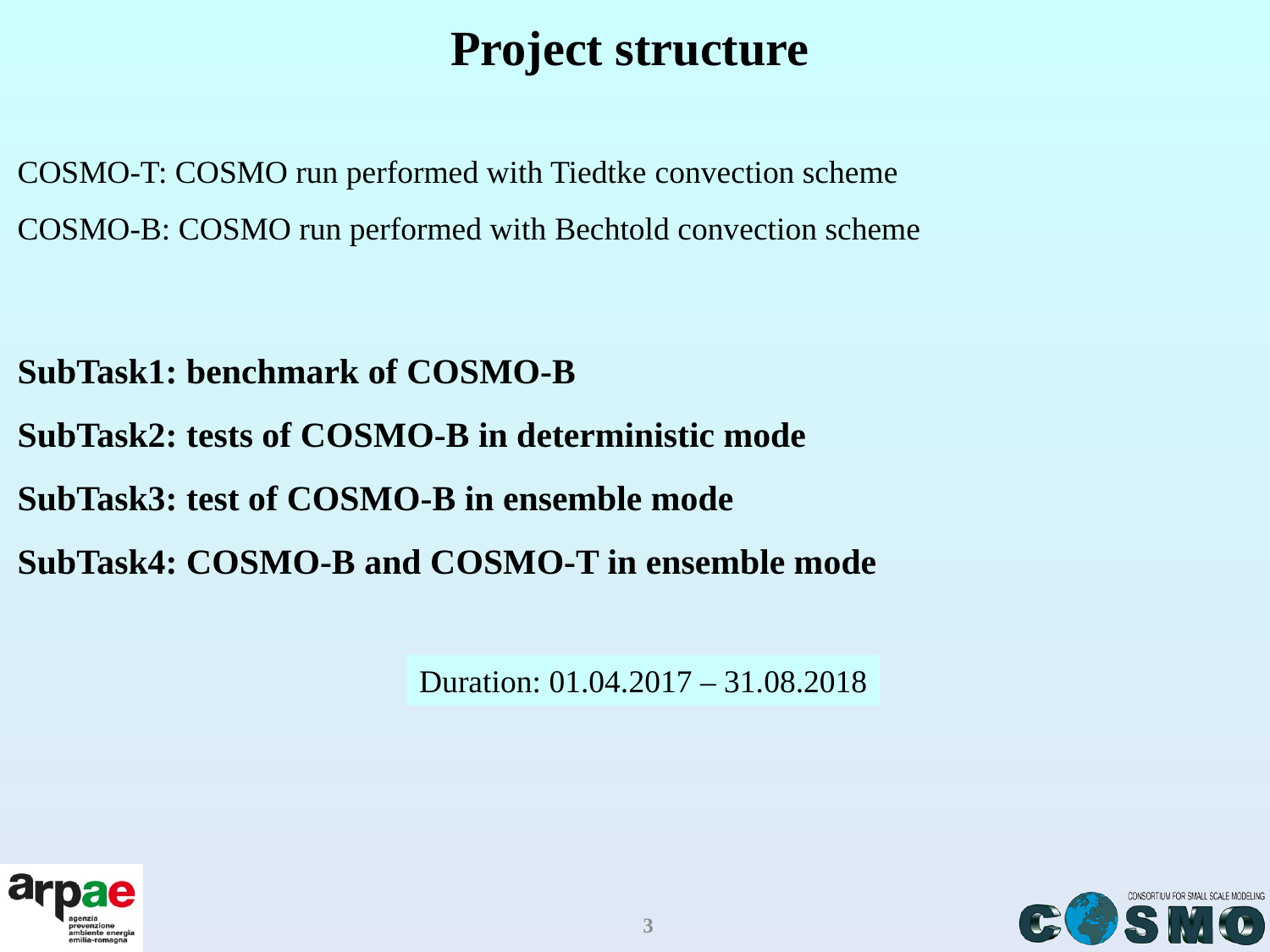

# Project structure
COSMO-T: COSMO run performed with Tiedtke convection scheme
COSMO-B: COSMO run performed with Bechtold convection scheme
SubTask1: benchmark of COSMO-B
SubTask2: tests of COSMO-B in deterministic mode
SubTask3: test of COSMO-B in ensemble mode
SubTask4: COSMO-B and COSMO-T in ensemble mode
Duration: 01.04.2017 – 31.08.2018
3